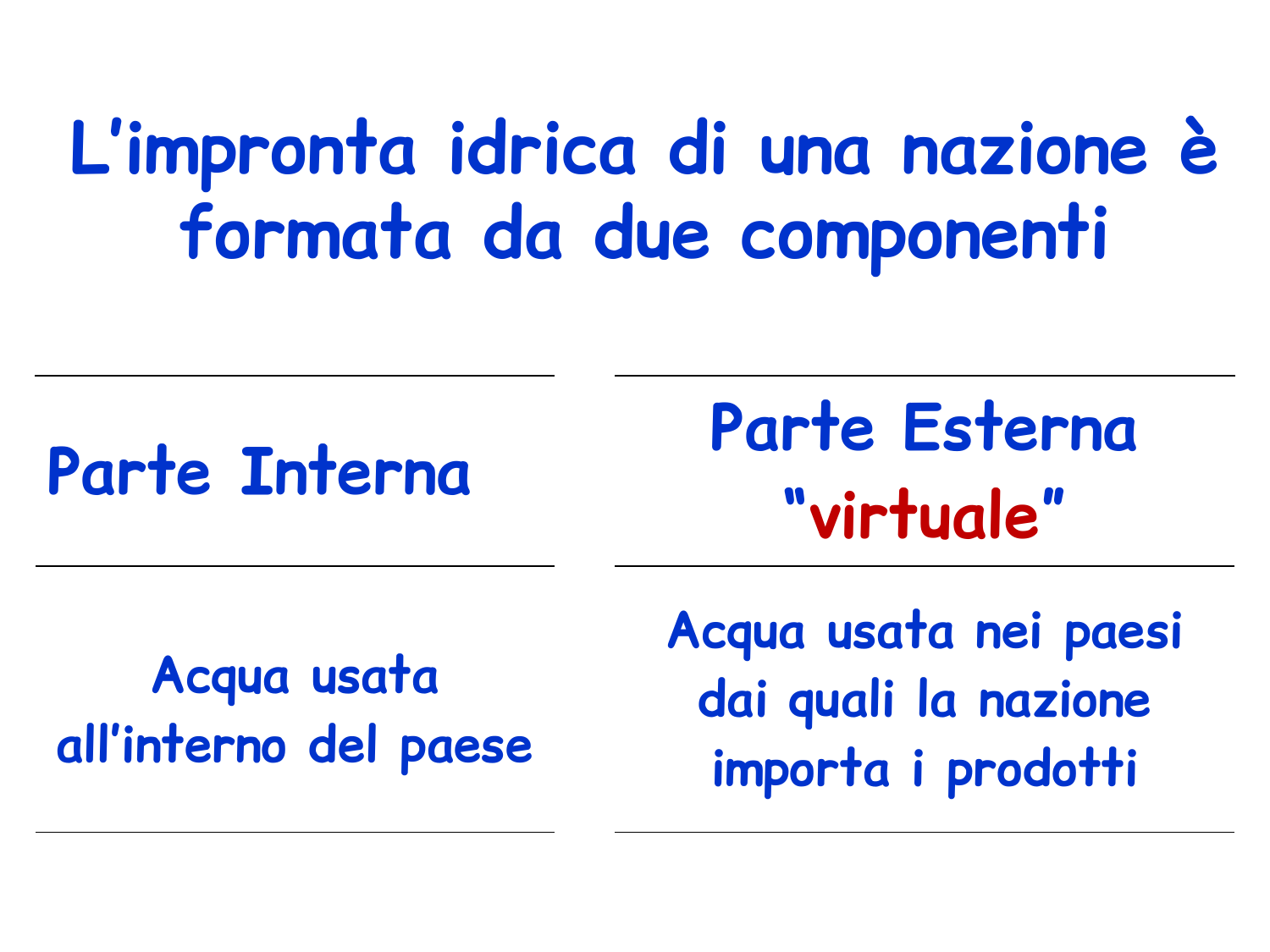

L’impronta idrica di una nazione è formata da due componenti
| Parte Interna |  | Parte Esterna “virtuale” |
| --- | --- | --- |
| Acqua usata all’interno del paese |  | Acqua usata nei paesi dai quali la nazione importa i prodotti |